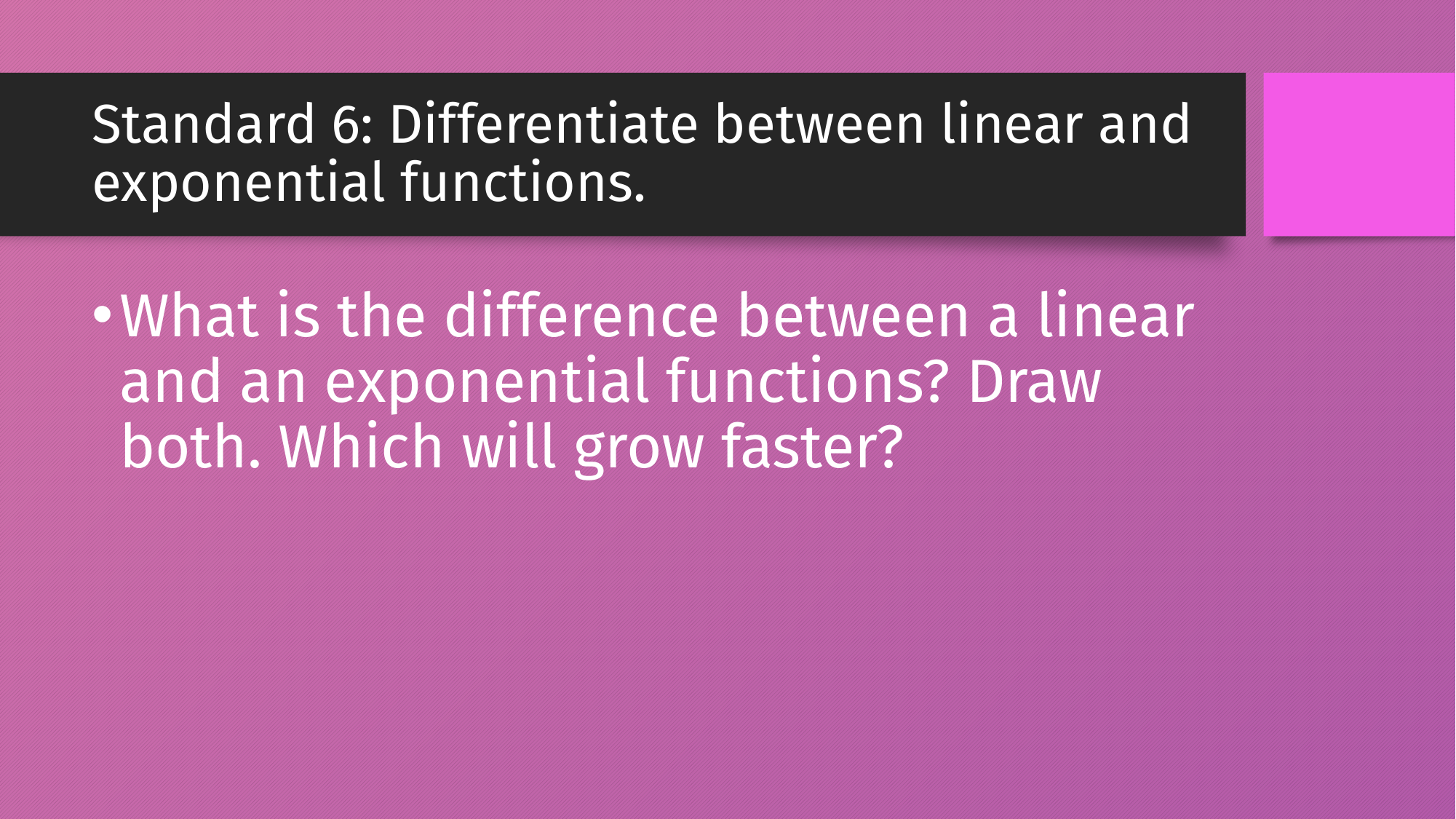

# Standard 6: Differentiate between linear and exponential functions.
What is the difference between a linear and an exponential functions? Draw both. Which will grow faster?